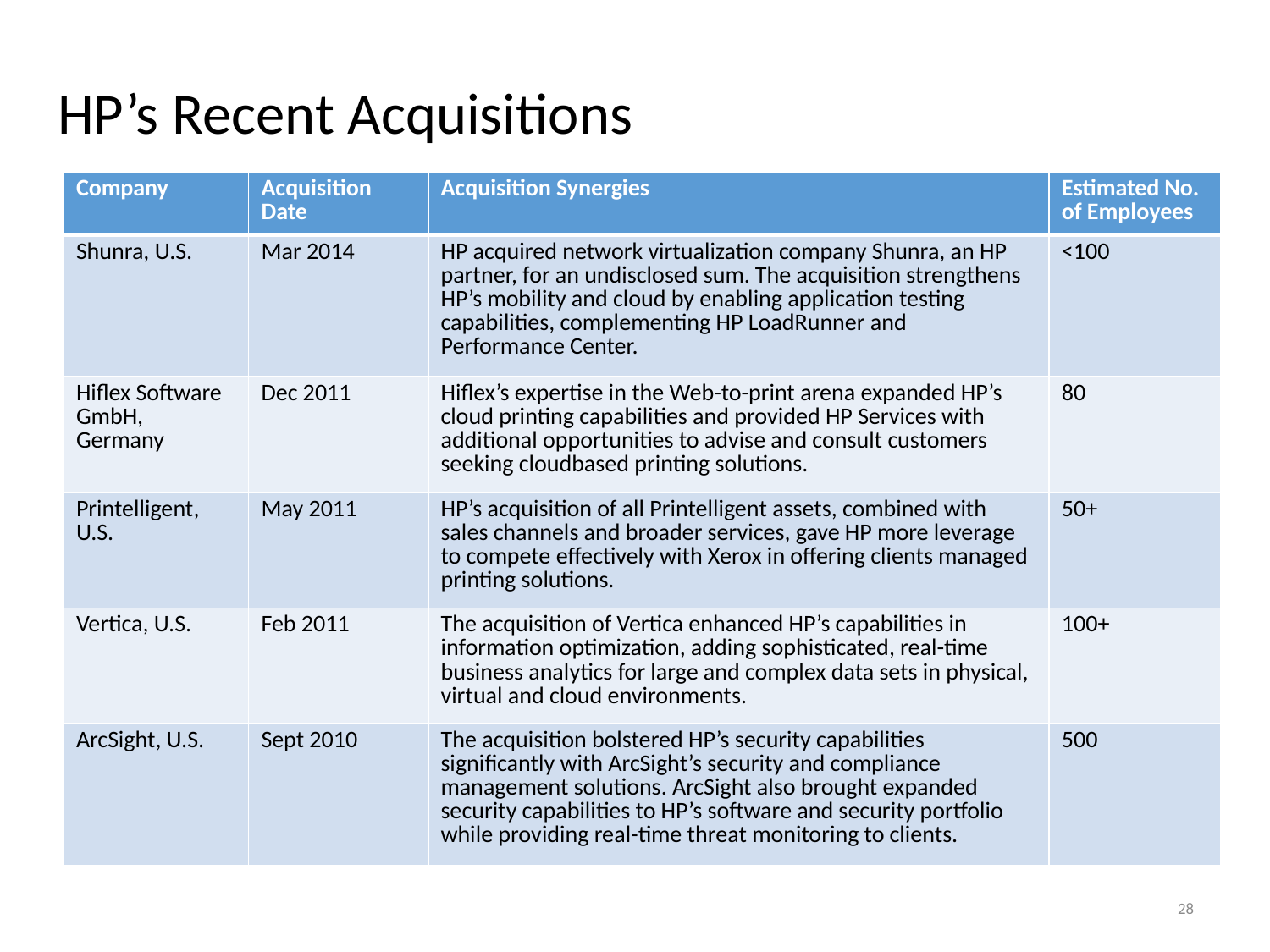

# HP’s Recent Acquisitions
| Company | Acquisition Date | Acquisition Synergies | Estimated No. of Employees |
| --- | --- | --- | --- |
| Shunra, U.S. | Mar 2014 | HP acquired network virtualization company Shunra, an HP partner, for an undisclosed sum. The acquisition strengthens HP’s mobility and cloud by enabling application testing capabilities, complementing HP LoadRunner and Performance Center. | <100 |
| Hiflex Software GmbH, Germany | Dec 2011 | Hiflex’s expertise in the Web-to-print arena expanded HP’s cloud printing capabilities and provided HP Services with additional opportunities to advise and consult customers seeking cloudbased printing solutions. | 80 |
| Printelligent, U.S. | May 2011 | HP’s acquisition of all Printelligent assets, combined with sales channels and broader services, gave HP more leverage to compete effectively with Xerox in offering clients managed printing solutions. | 50+ |
| Vertica, U.S. | Feb 2011 | The acquisition of Vertica enhanced HP’s capabilities in information optimization, adding sophisticated, real-time business analytics for large and complex data sets in physical, virtual and cloud environments. | 100+ |
| ArcSight, U.S. | Sept 2010 | The acquisition bolstered HP’s security capabilities significantly with ArcSight’s security and compliance management solutions. ArcSight also brought expanded security capabilities to HP’s software and security portfolio while providing real-time threat monitoring to clients. | 500 |
28